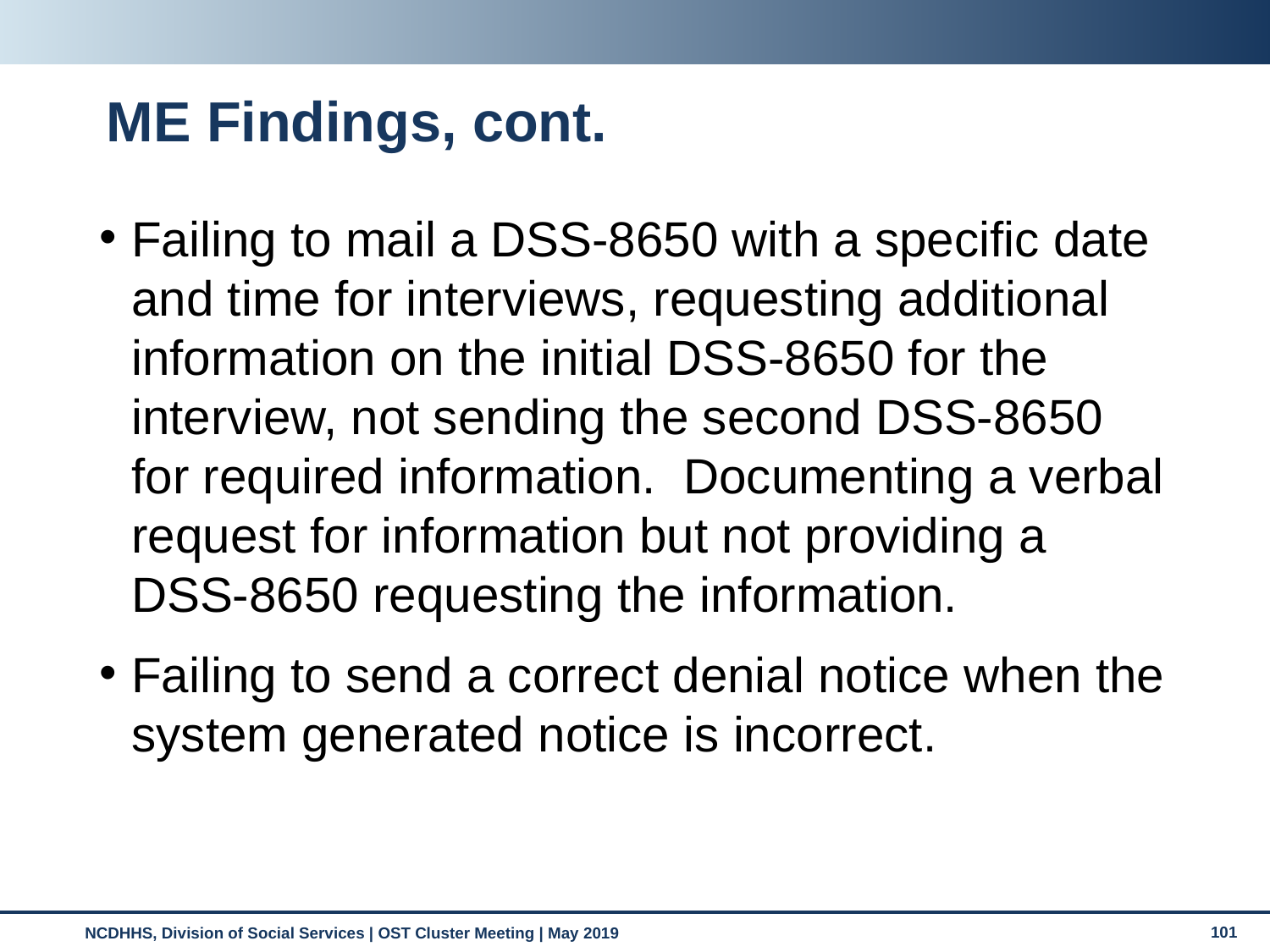

# ME Findings, cont.
Failing to mail a DSS-8650 with a specific date and time for interviews, requesting additional information on the initial DSS-8650 for the interview, not sending the second DSS-8650 for required information.  Documenting a verbal request for information but not providing a DSS-8650 requesting the information.
Failing to send a correct denial notice when the system generated notice is incorrect.